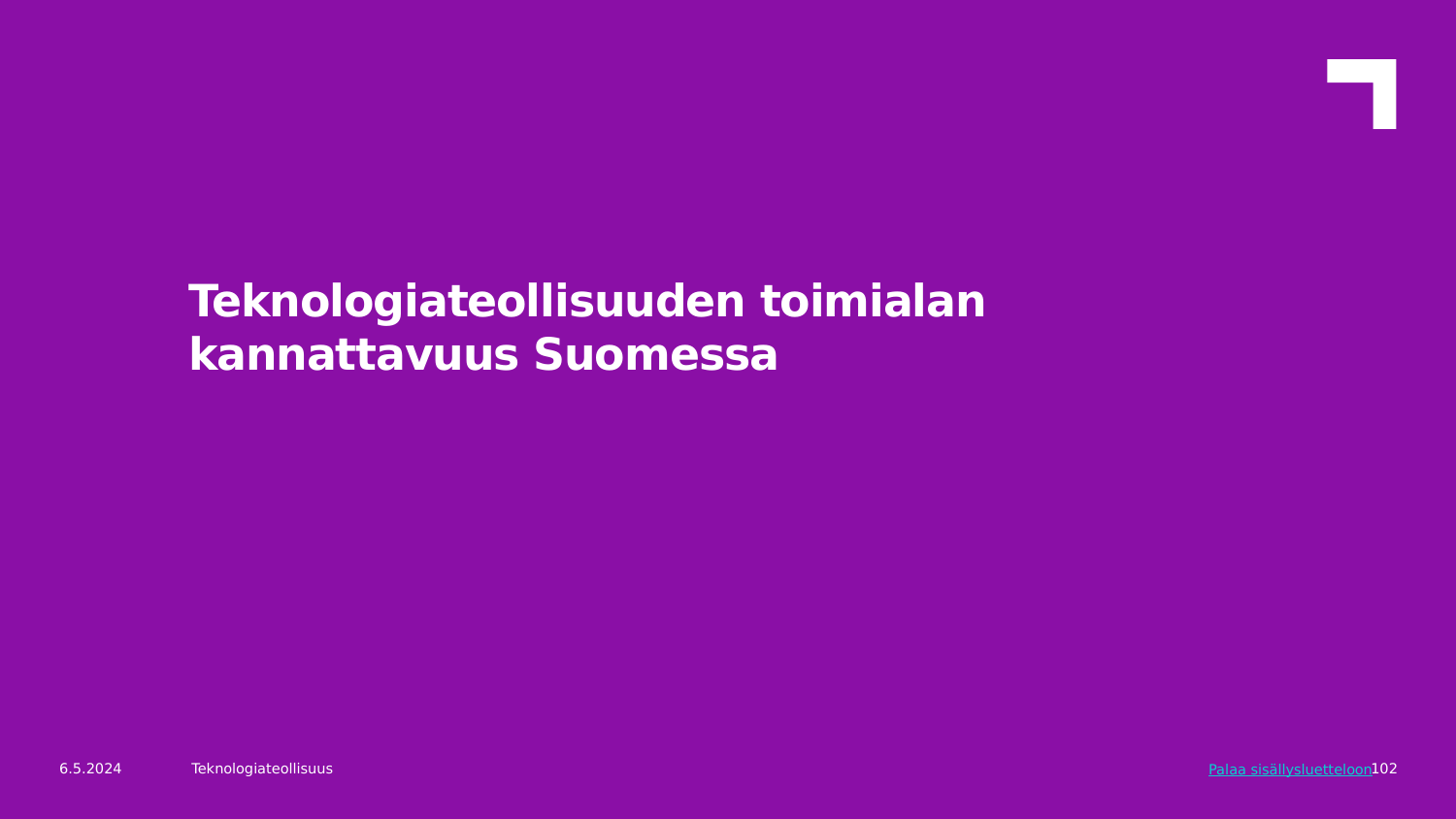

Teknologiateollisuuden toimialan kannattavuus Suomessa
6.5.2024
Teknologiateollisuus
102
Palaa sisällysluetteloon